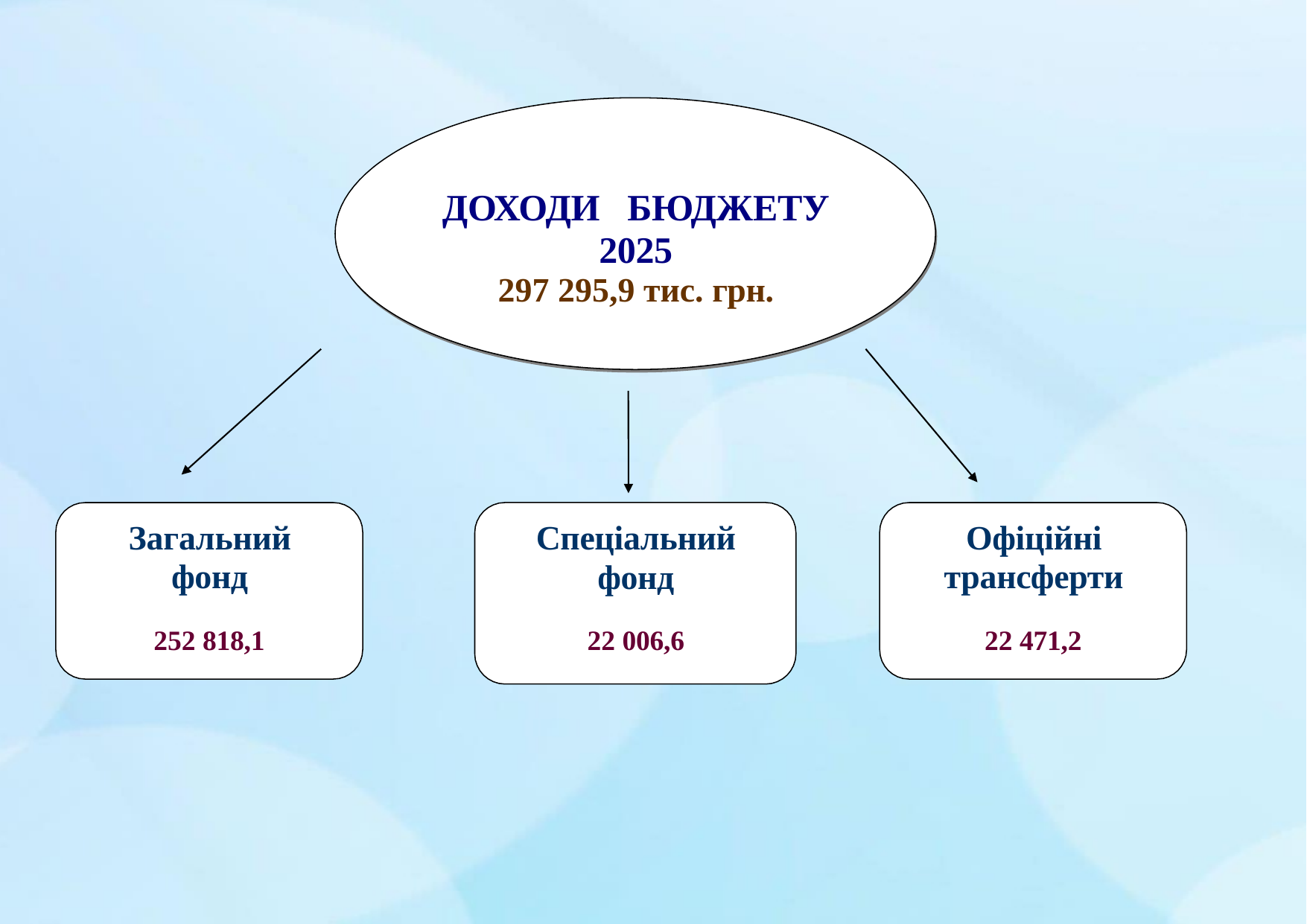

# ДОХОДИ	БЮДЖЕТУ 2025
297 295,9 тис. грн.

Загальний фонд
252 818,1
Офіційні трансферти
22 471,2
Спеціальний фонд
22 006,6